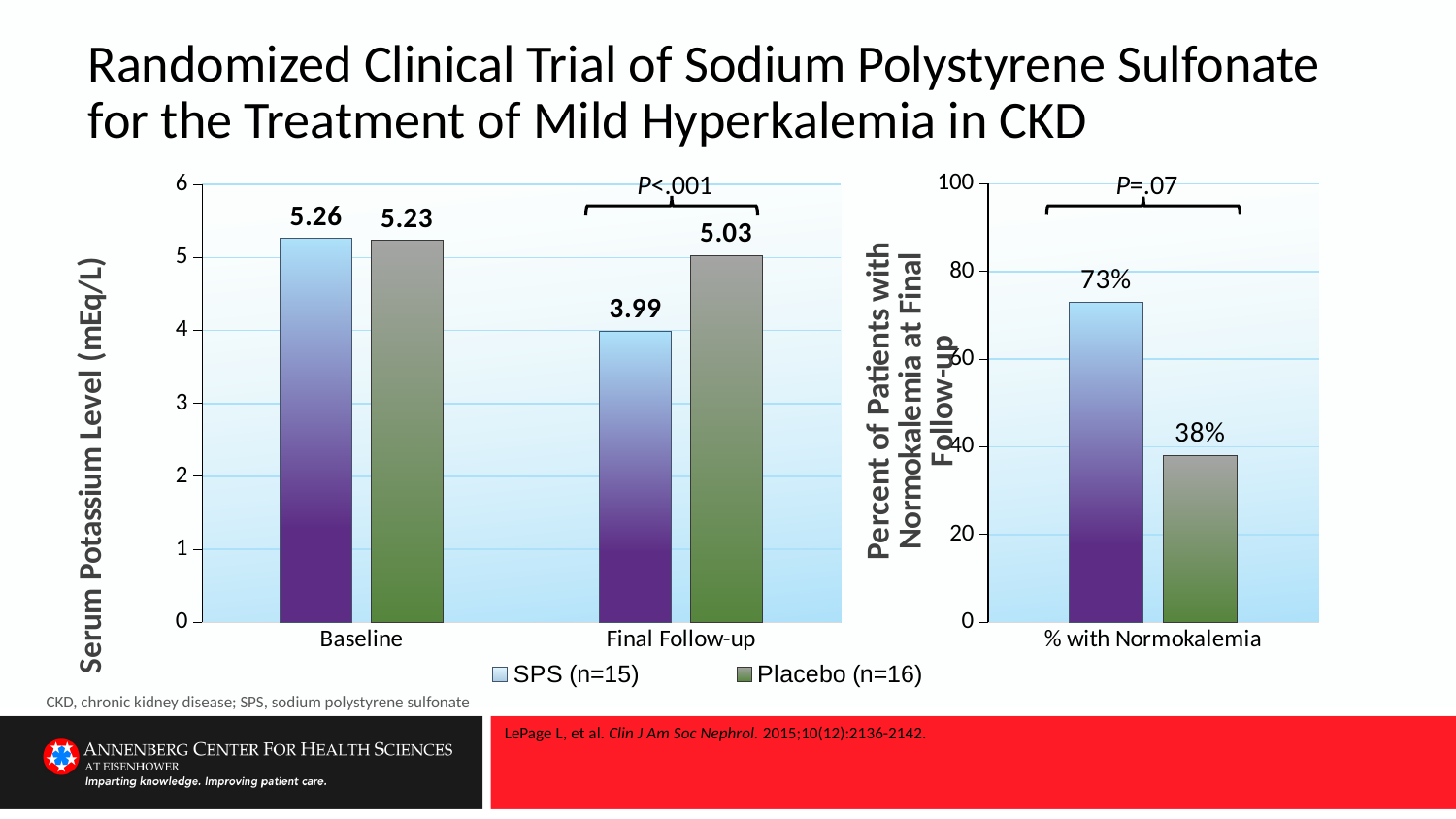

# Randomized Clinical Trial of Sodium Polystyrene Sulfonate for the Treatment of Mild Hyperkalemia in CKD

P<.001
P=.07

### Chart

| Category | SPS | Placebo |
|---|---|---|
| % with Normokalemia | 73.0 | 38.0 |

### Chart

| Category | SPS (n=15) | Placebo (n=16) |
|---|---|---|
| Baseline | 5.26 | 5.23 |
| Final Follow-up | 3.99 | 5.03 |
CKD, chronic kidney disease; SPS, sodium polystyrene sulfonate
LePage L, et al. Clin J Am Soc Nephrol. 2015;10(12):2136-2142.